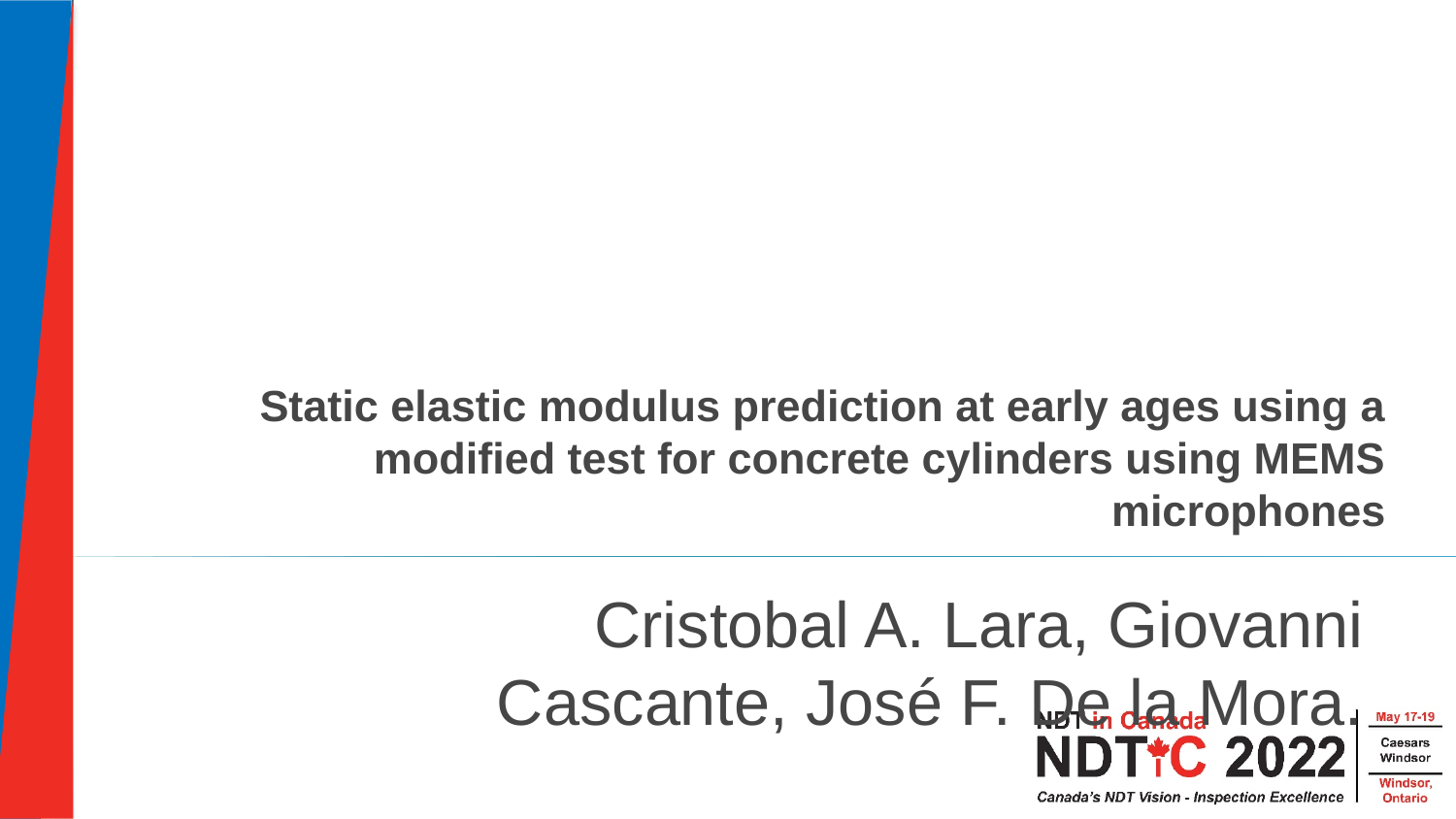

# Static elastic modulus prediction at early ages using a modified test for concrete cylinders using MEMS microphones
Cristobal A. Lara, Giovanni Cascante, José F. De la Mora.